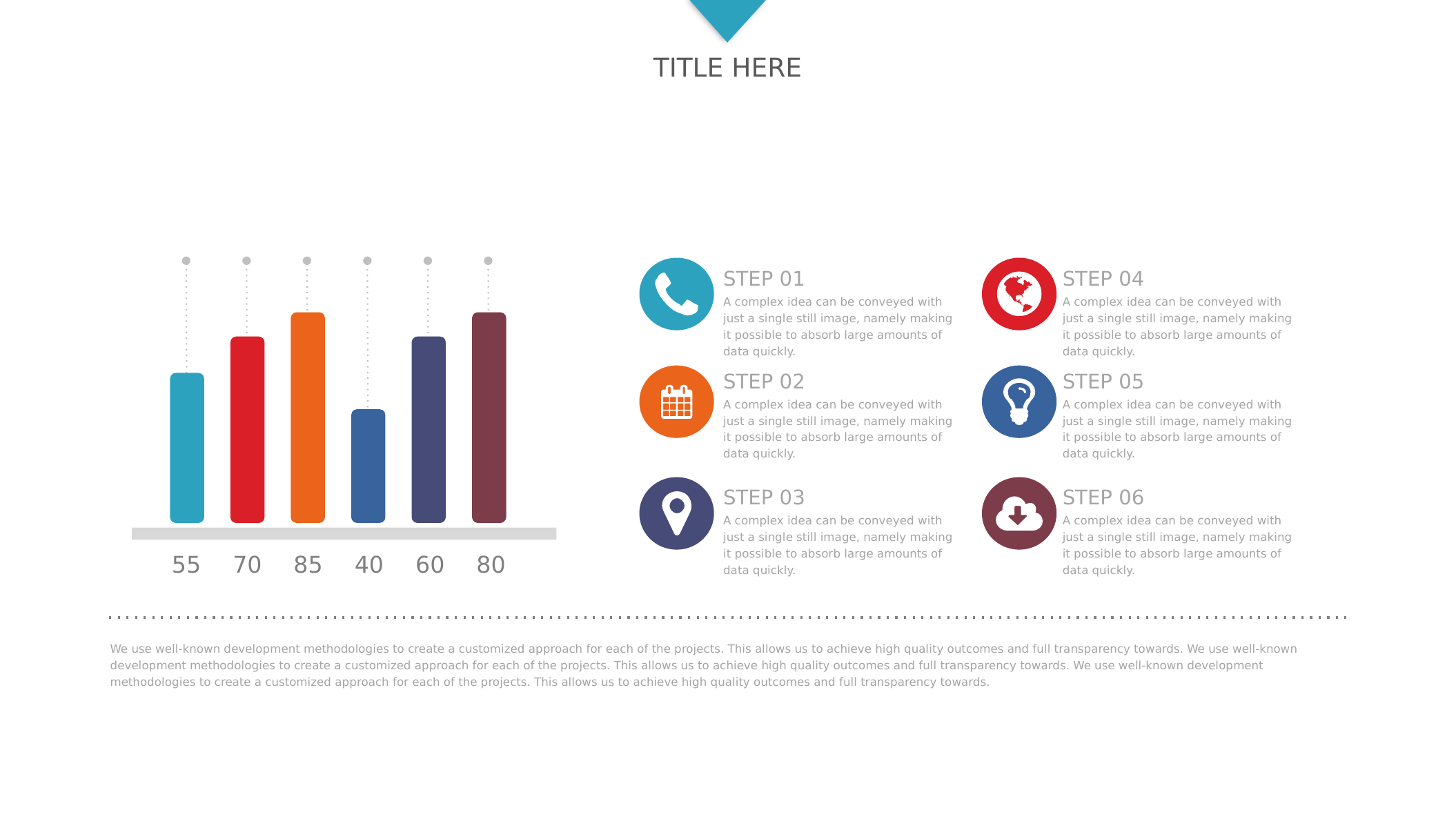

TITLE HERE

STEP 04
A complex idea can be conveyed with just a single still image, namely making it possible to absorb large amounts of data quickly.
STEP 01
A complex idea can be conveyed with just a single still image, namely making it possible to absorb large amounts of data quickly.
STEP 02
A complex idea can be conveyed with just a single still image, namely making it possible to absorb large amounts of data quickly.
STEP 05
A complex idea can be conveyed with just a single still image, namely making it possible to absorb large amounts of data quickly.

STEP 03
A complex idea can be conveyed with just a single still image, namely making it possible to absorb large amounts of data quickly.
STEP 06
A complex idea can be conveyed with just a single still image, namely making it possible to absorb large amounts of data quickly.

55
70
85
40
60
80
We use well-known development methodologies to create a customized approach for each of the projects. This allows us to achieve high quality outcomes and full transparency towards. We use well-known development methodologies to create a customized approach for each of the projects. This allows us to achieve high quality outcomes and full transparency towards. We use well-known development methodologies to create a customized approach for each of the projects. This allows us to achieve high quality outcomes and full transparency towards.